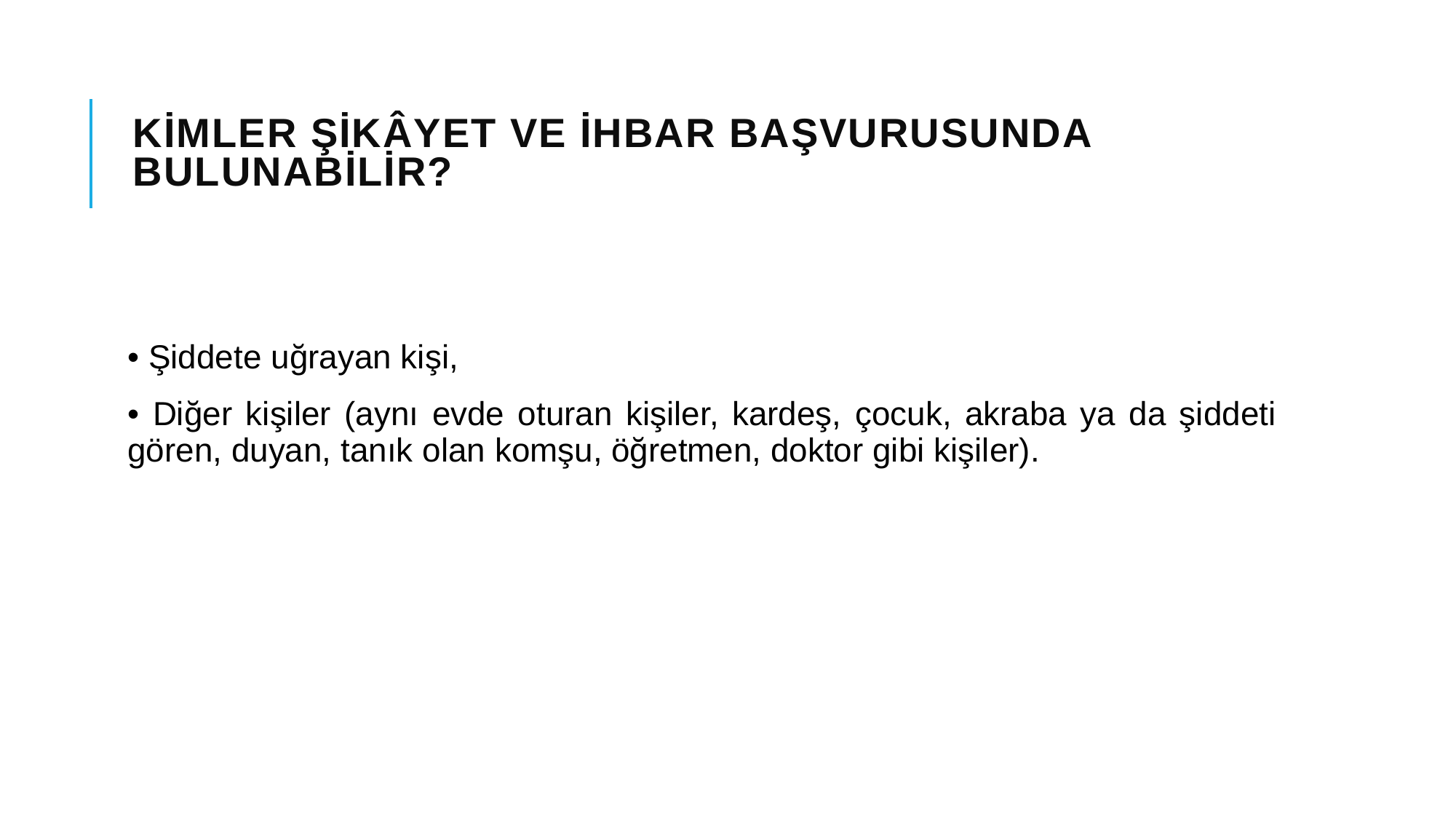

# Kimler Şikâyet ve İhbar Başvurusunda Bulunabilir?

• Şiddete uğrayan kişi,
• Diğer kişiler (aynı evde oturan kişiler, kardeş, çocuk, akraba ya da şiddeti gören, duyan, tanık olan komşu, öğretmen, doktor gibi kişiler).